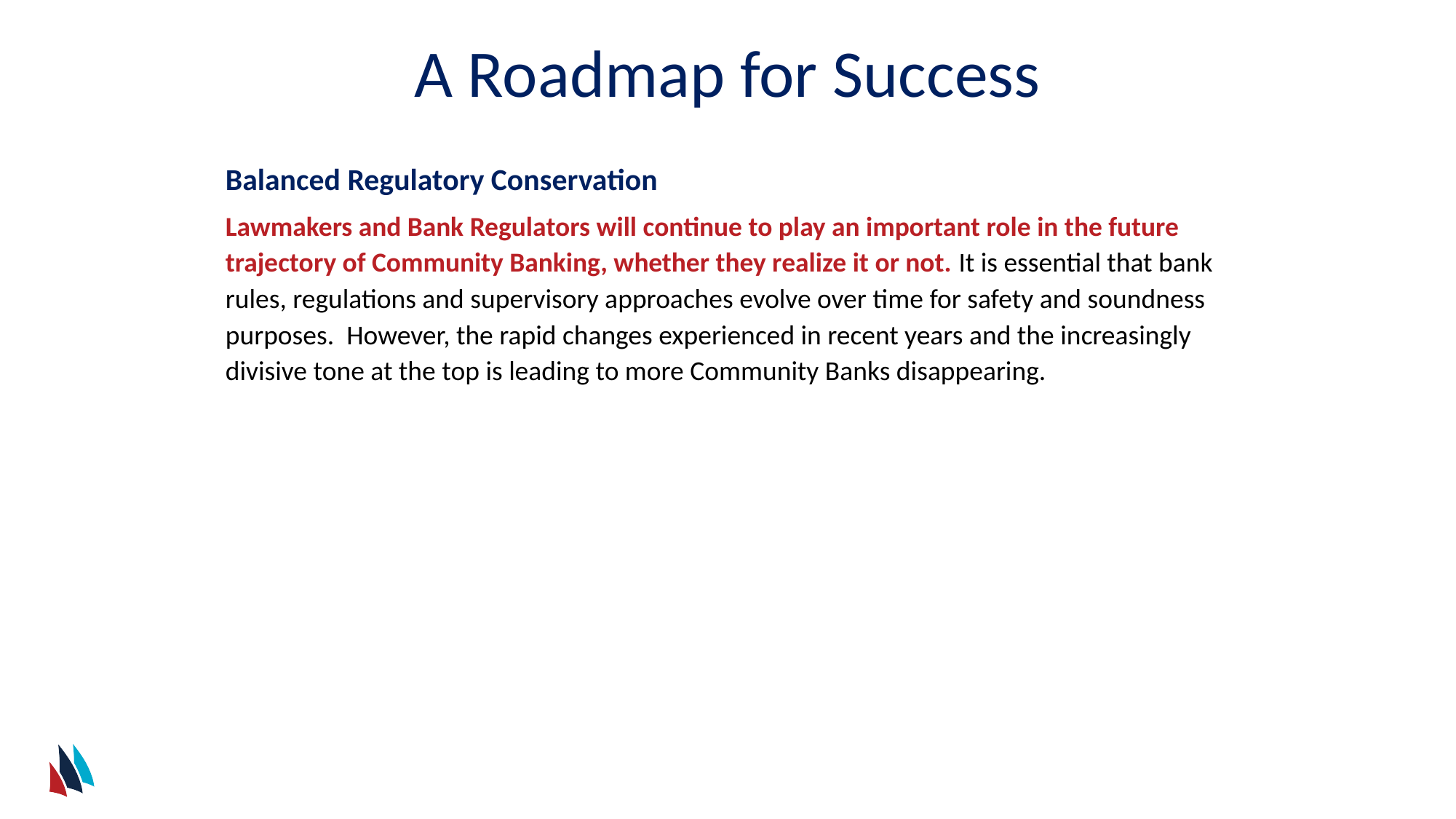

# A Roadmap for Success
Balanced Regulatory Conservation
Lawmakers and Bank Regulators will continue to play an important role in the future trajectory of Community Banking, whether they realize it or not. It is essential that bank rules, regulations and supervisory approaches evolve over time for safety and soundness purposes.  However, the rapid changes experienced in recent years and the increasingly divisive tone at the top is leading to more Community Banks disappearing.